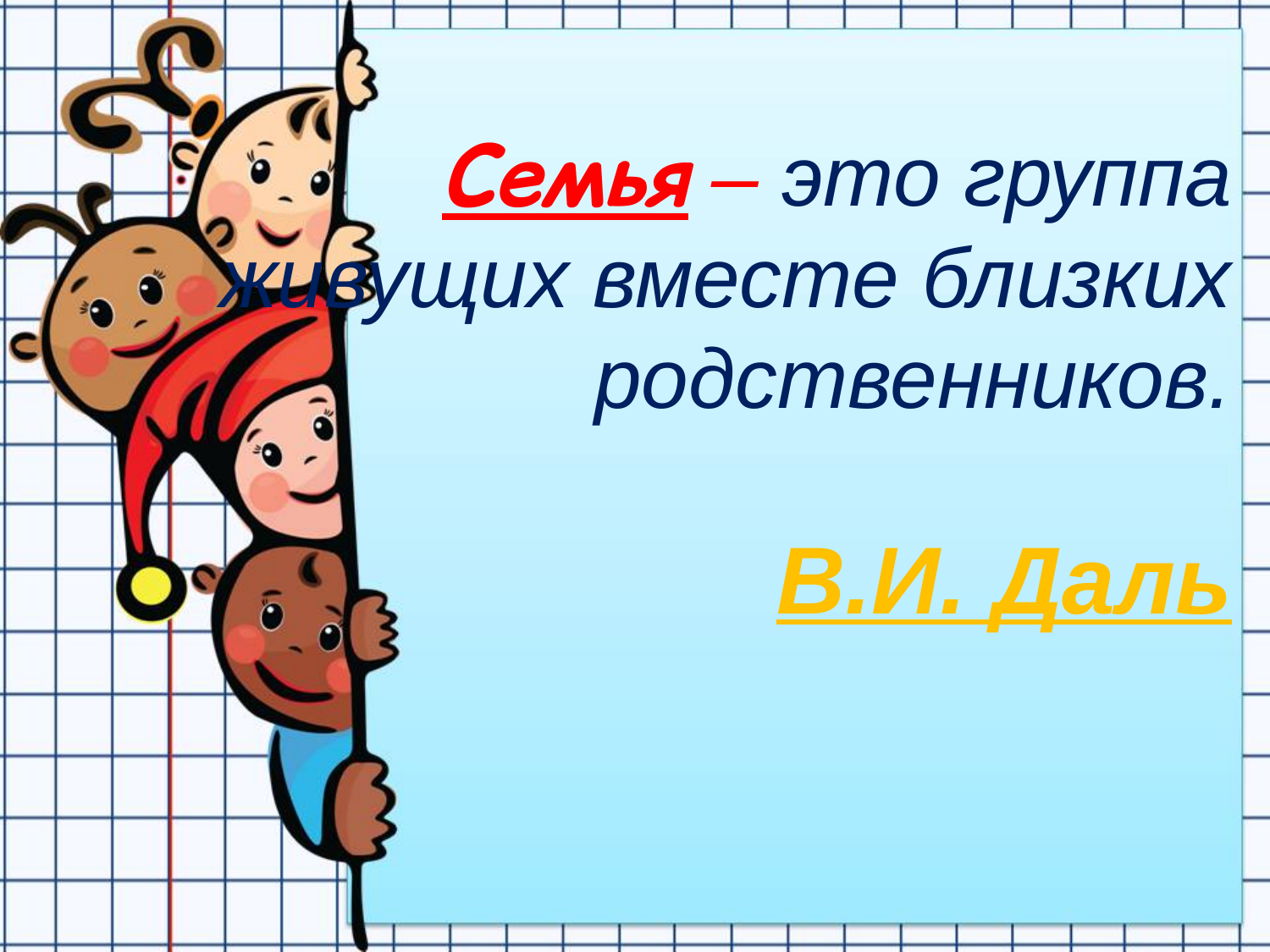

# Семья – это группа живущих вместе близких родственников. В.И. Даль